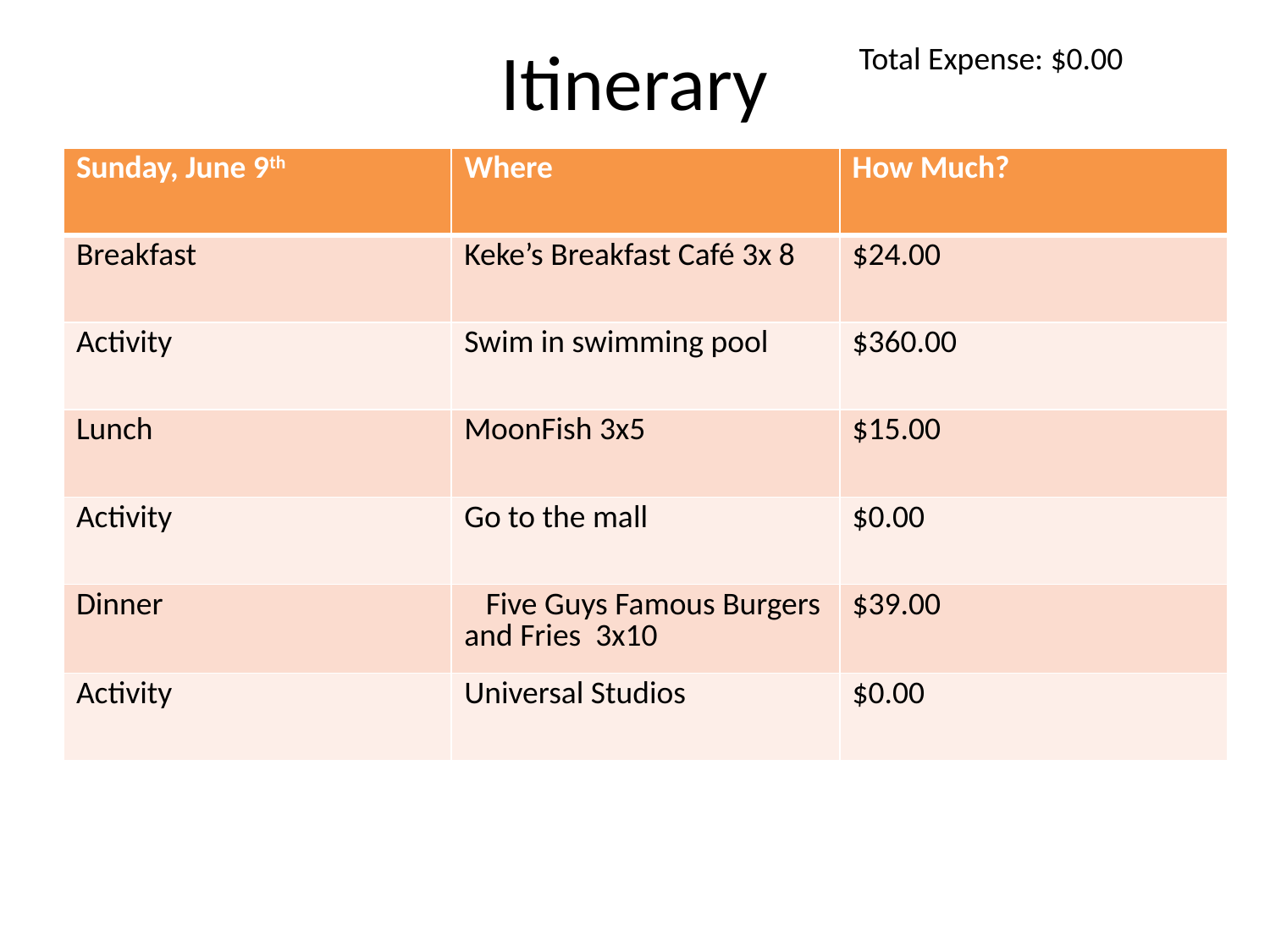

# Itinerary
Total Expense: $0.00
| Sunday, June 9th | Where | How Much? |
| --- | --- | --- |
| Breakfast | Keke’s Breakfast Café 3x 8 | $24.00 |
| Activity | Swim in swimming pool | $360.00 |
| Lunch | MoonFish 3x5 | $15.00 |
| Activity | Go to the mall | $0.00 |
| Dinner | Five Guys Famous Burgers and Fries 3x10 | $39.00 |
| Activity | Universal Studios | $0.00 |